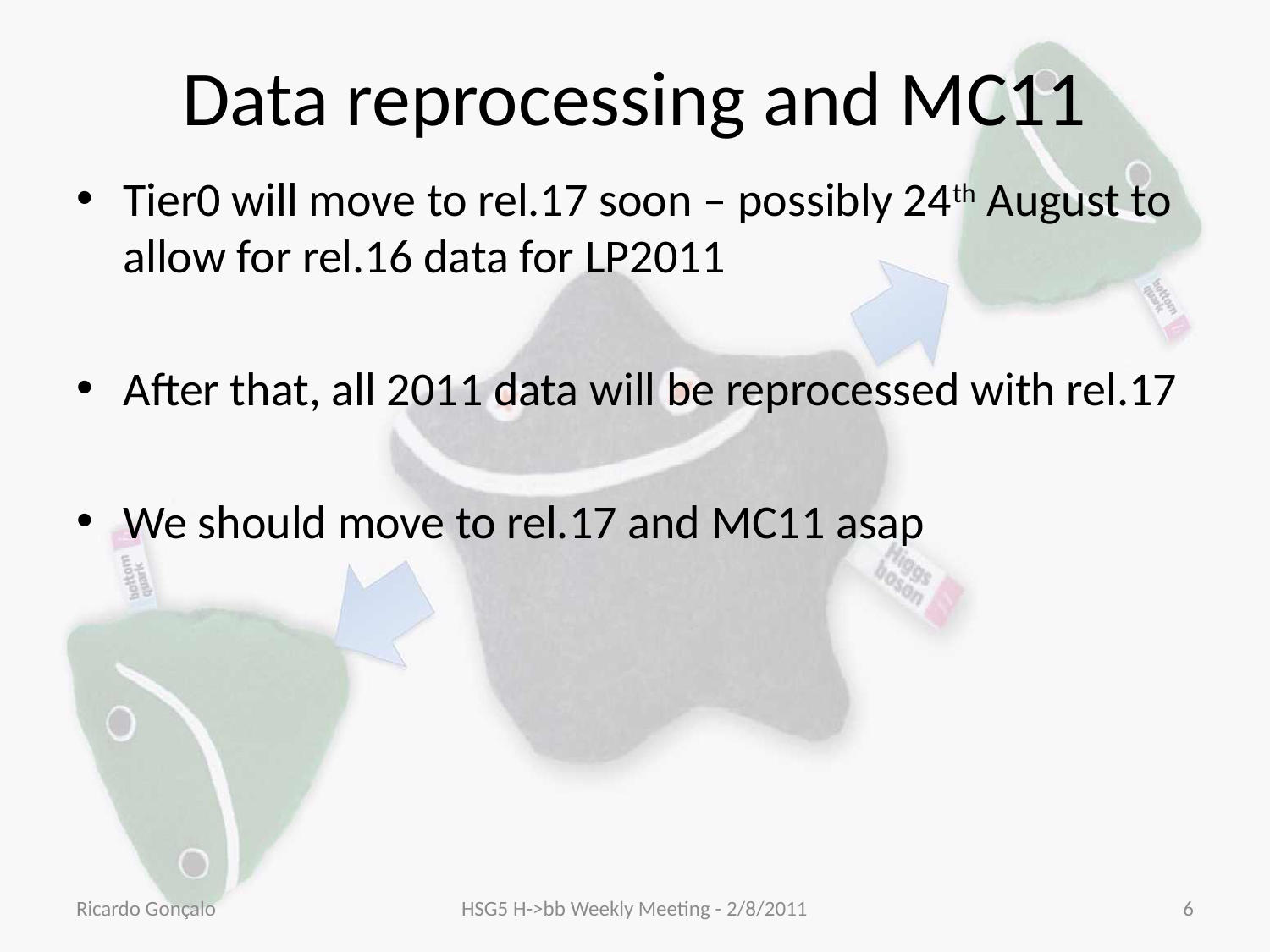

# Data reprocessing and MC11
Tier0 will move to rel.17 soon – possibly 24th August to allow for rel.16 data for LP2011

After that, all 2011 data will be reprocessed with rel.17

We should move to rel.17 and MC11 asap

Ricardo Gonçalo
HSG5 H->bb Weekly Meeting - 2/8/2011
6